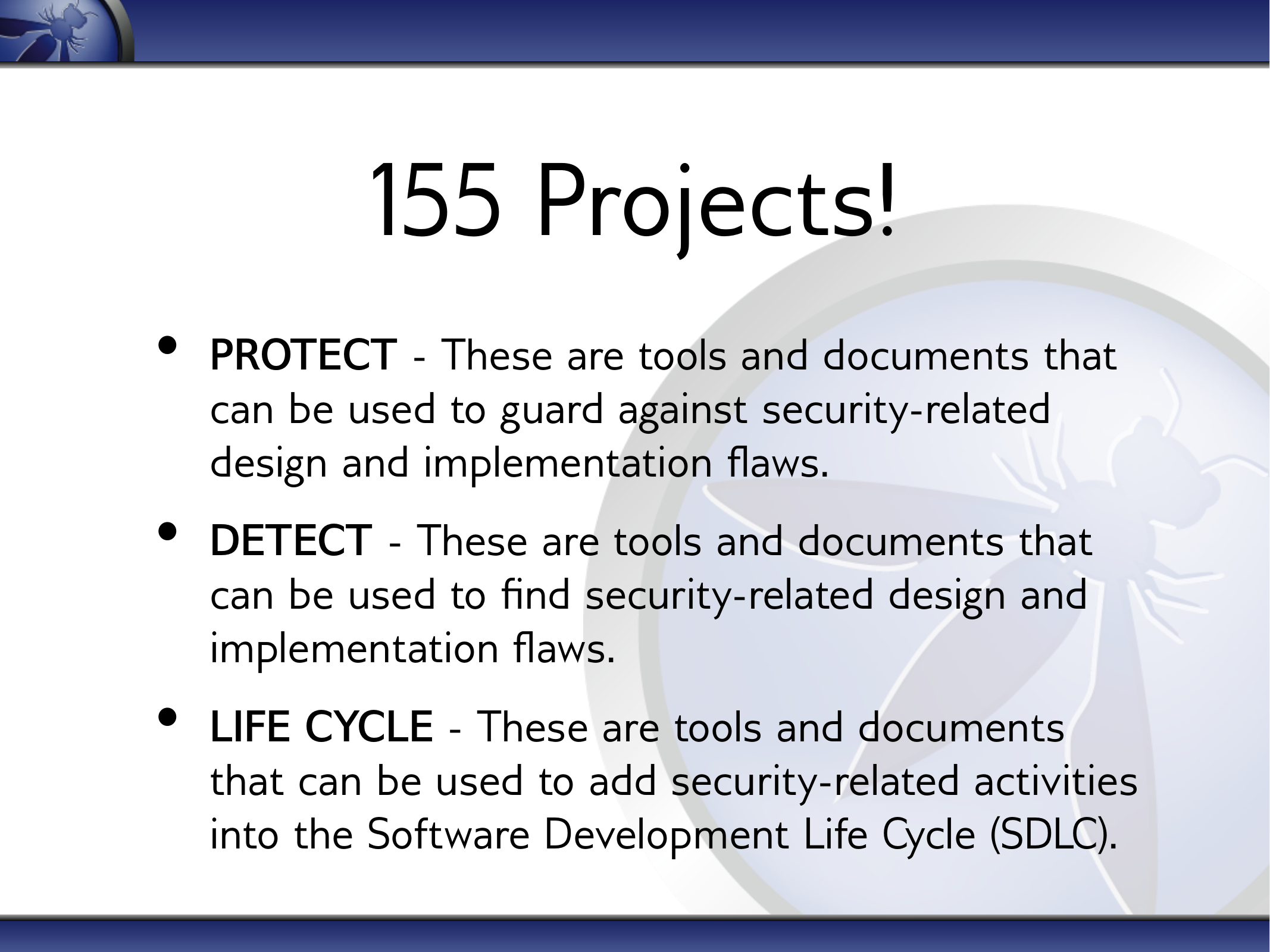

# 155 Projects!
PROTECT - These are tools and documents that can be used to guard against security-related design and implementation flaws.
DETECT - These are tools and documents that can be used to find security-related design and implementation flaws.
LIFE CYCLE - These are tools and documents that can be used to add security-related activities into the Software Development Life Cycle (SDLC).